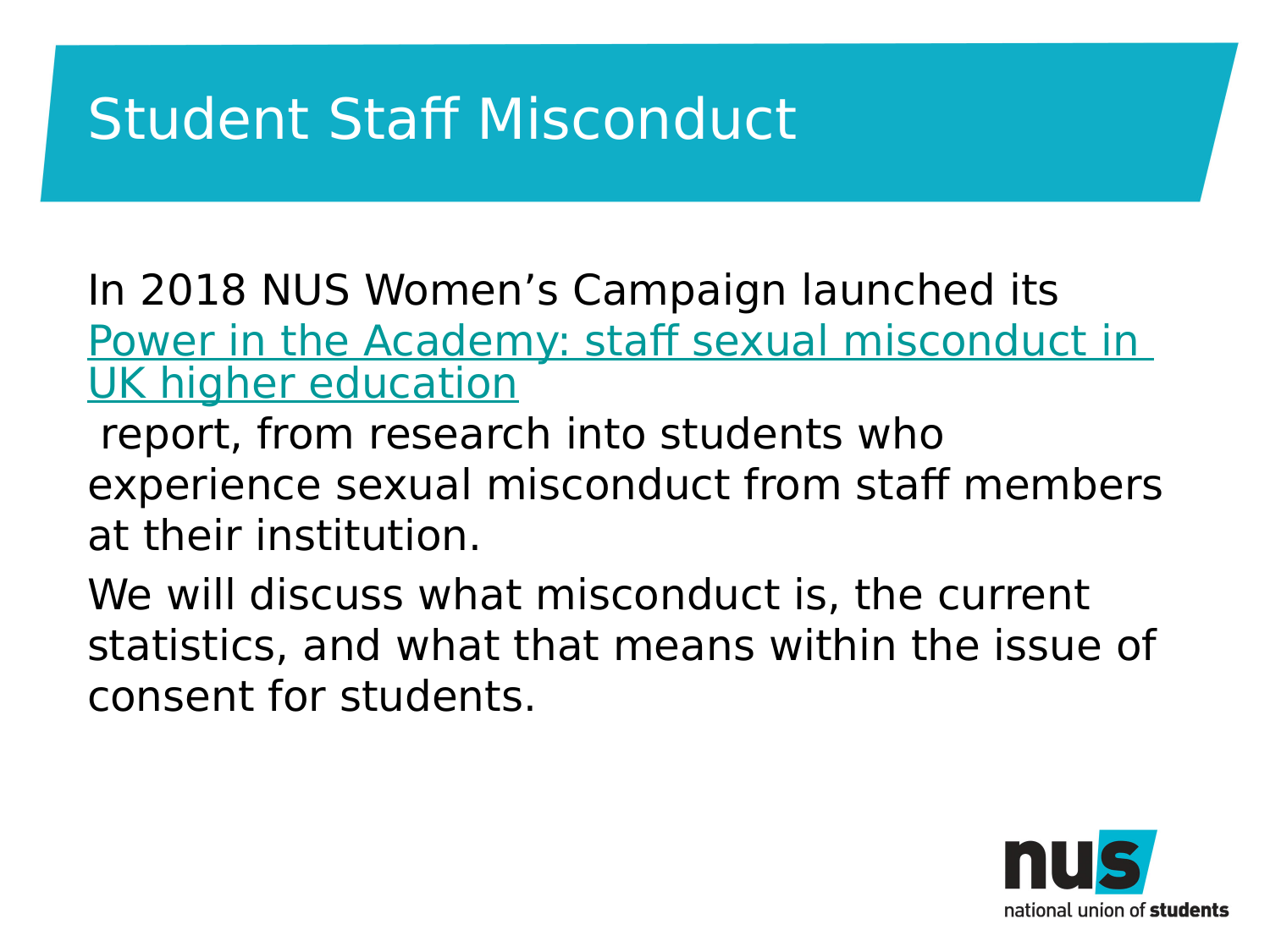

# Student Staff Misconduct
In 2018 NUS Women’s Campaign launched its Power in the Academy: staff sexual misconduct in UK higher education report, from research into students who experience sexual misconduct from staff members at their institution.
We will discuss what misconduct is, the current statistics, and what that means within the issue of consent for students.